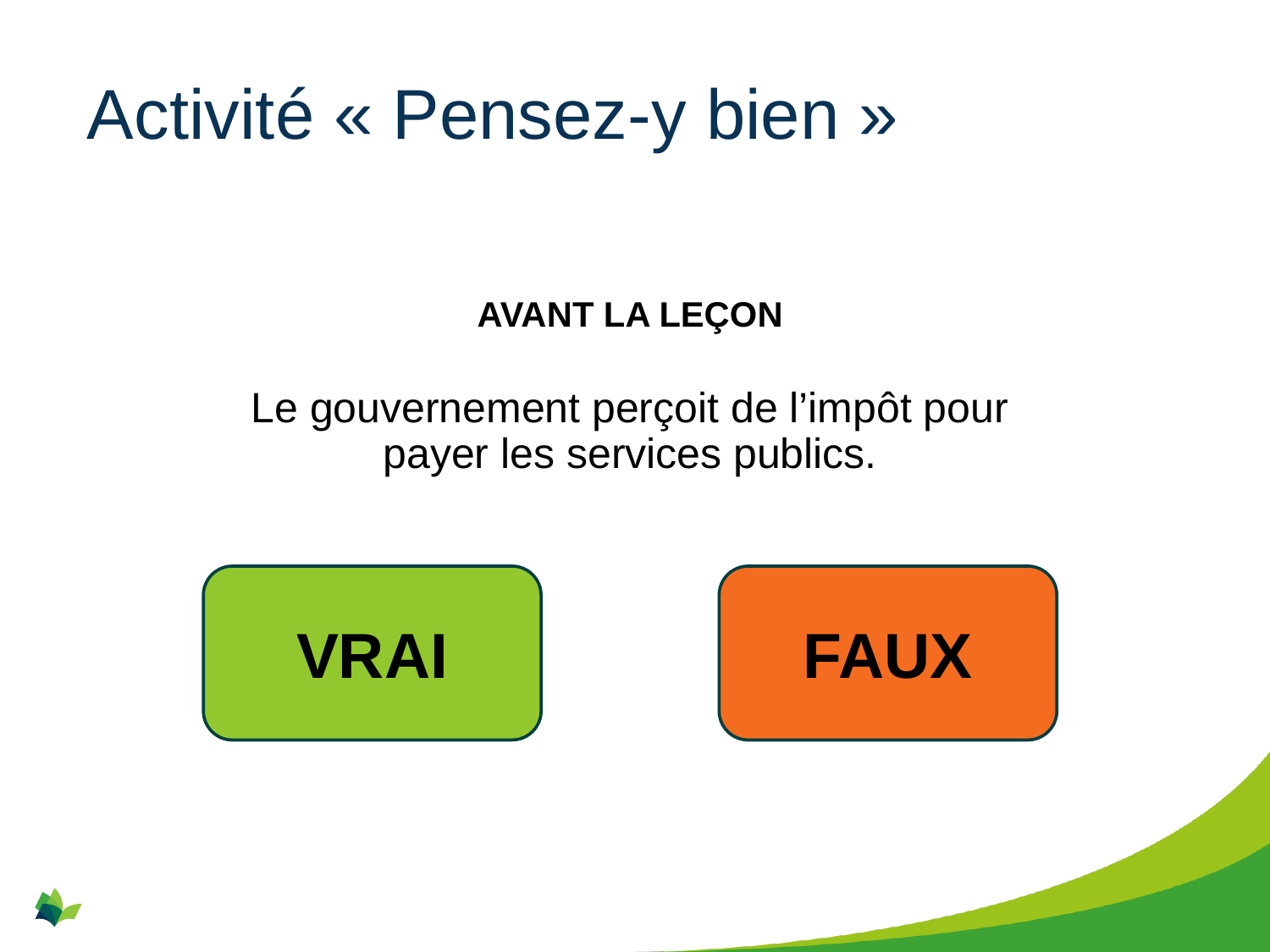

# Activité « Pensez-y bien »
AVANT LA LEÇON

Le gouvernement perçoit de l’impôt pour payer les services publics.

VRAI
FAUX